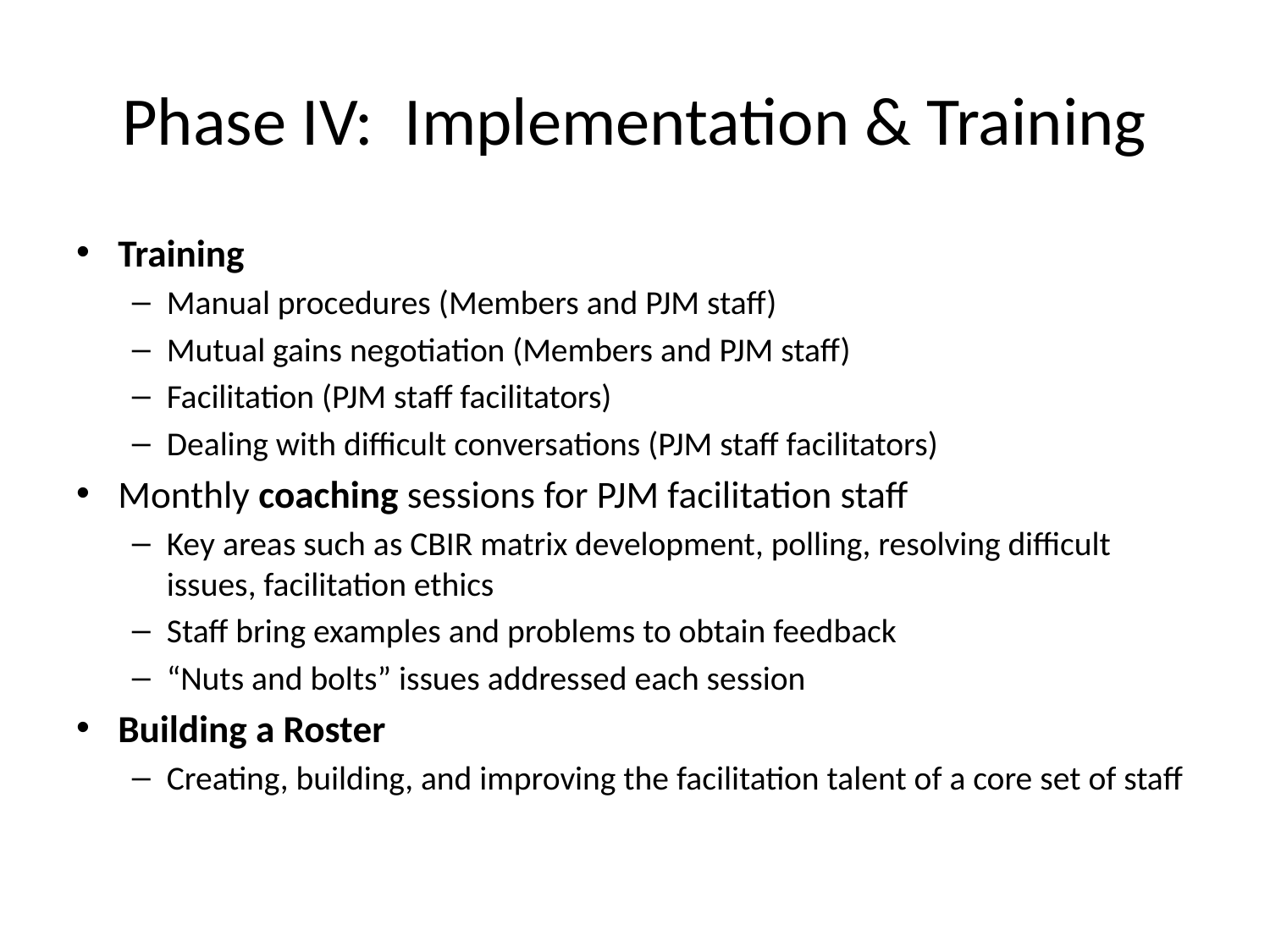

# Phase IV:  Implementation & Training
Training
Manual procedures (Members and PJM staff)
Mutual gains negotiation (Members and PJM staff)
Facilitation (PJM staff facilitators)
Dealing with difficult conversations (PJM staff facilitators)
Monthly coaching sessions for PJM facilitation staff
Key areas such as CBIR matrix development, polling, resolving difficult issues, facilitation ethics
Staff bring examples and problems to obtain feedback
“Nuts and bolts” issues addressed each session
Building a Roster
Creating, building, and improving the facilitation talent of a core set of staff